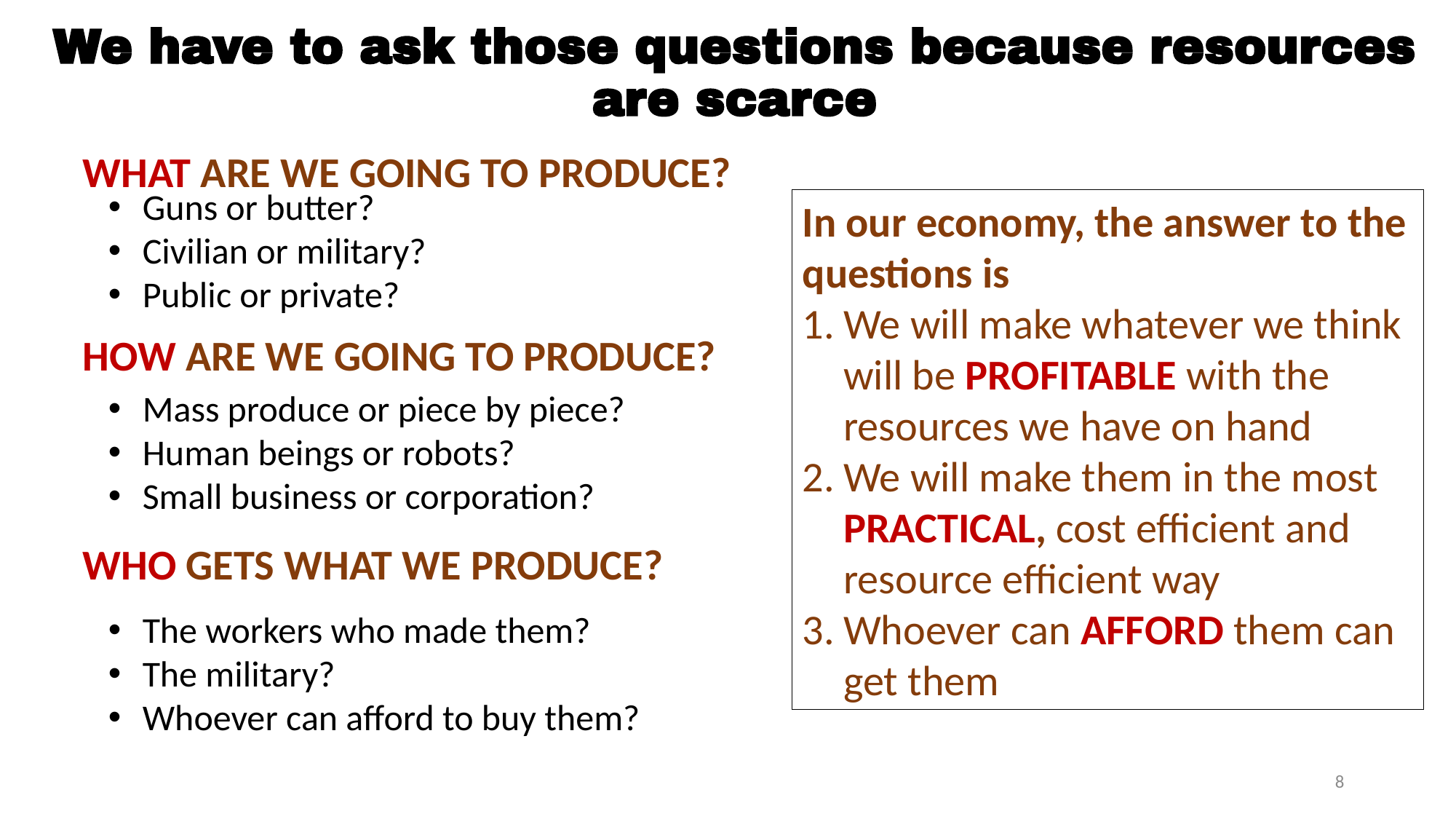

# We have to ask those questions because resources are scarce
WHAT ARE WE GOING TO PRODUCE?
Guns or butter?
Civilian or military?
Public or private?
In our economy, the answer to the questions is
We will make whatever we think will be PROFITABLE with the resources we have on hand
We will make them in the most PRACTICAL, cost efficient and resource efficient way
Whoever can AFFORD them can get them
HOW ARE WE GOING TO PRODUCE?
Mass produce or piece by piece?
Human beings or robots?
Small business or corporation?
WHO GETS WHAT WE PRODUCE?
The workers who made them?
The military?
Whoever can afford to buy them?
8